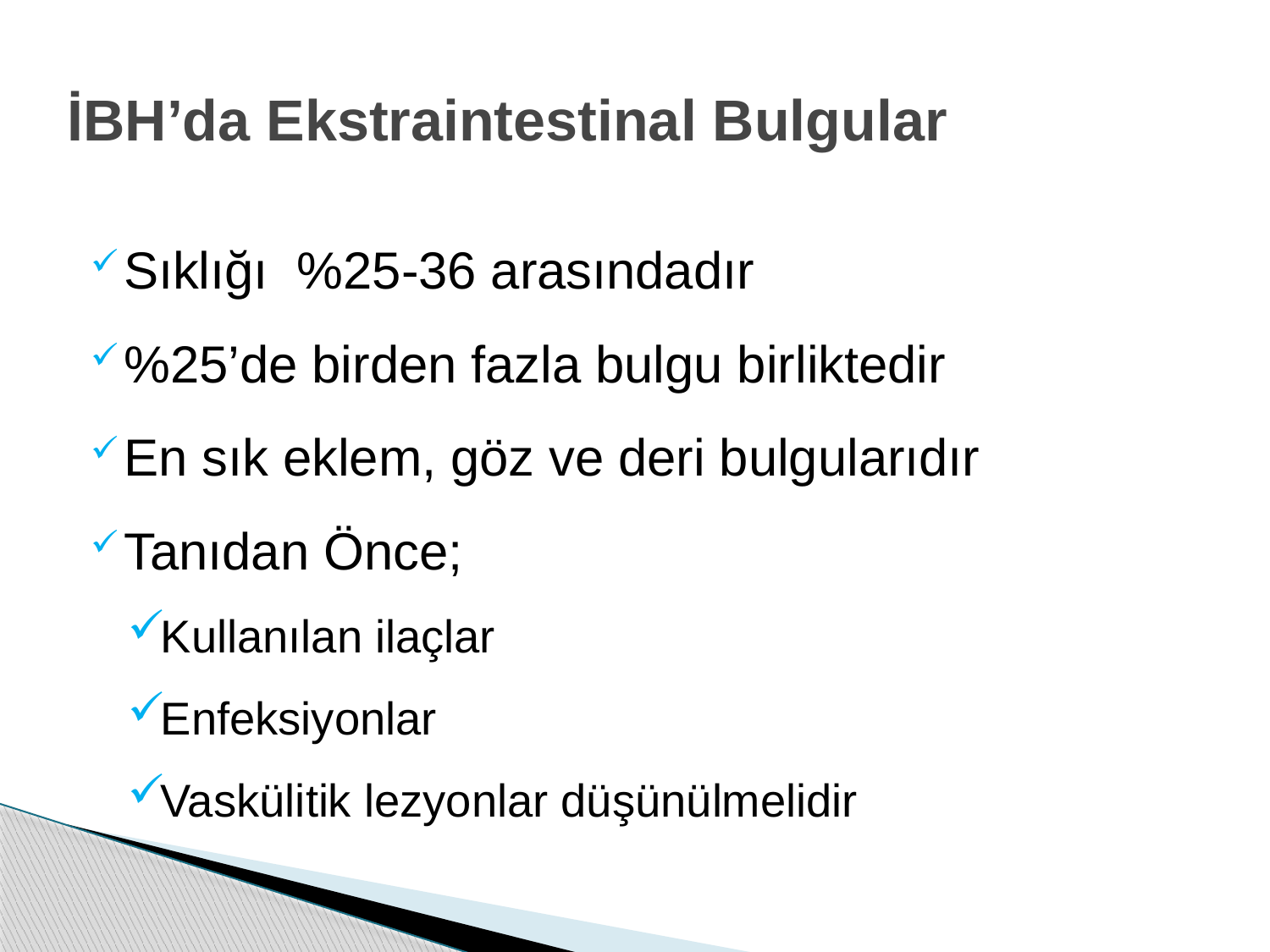

# İBH’da Ekstraintestinal Bulgular
Sıklığı  %25-36 arasındadır
%25’de birden fazla bulgu birliktedir
En sık eklem, göz ve deri bulgularıdır
Tanıdan Önce;
Kullanılan ilaçlar
Enfeksiyonlar
Vaskülitik lezyonlar düşünülmelidir